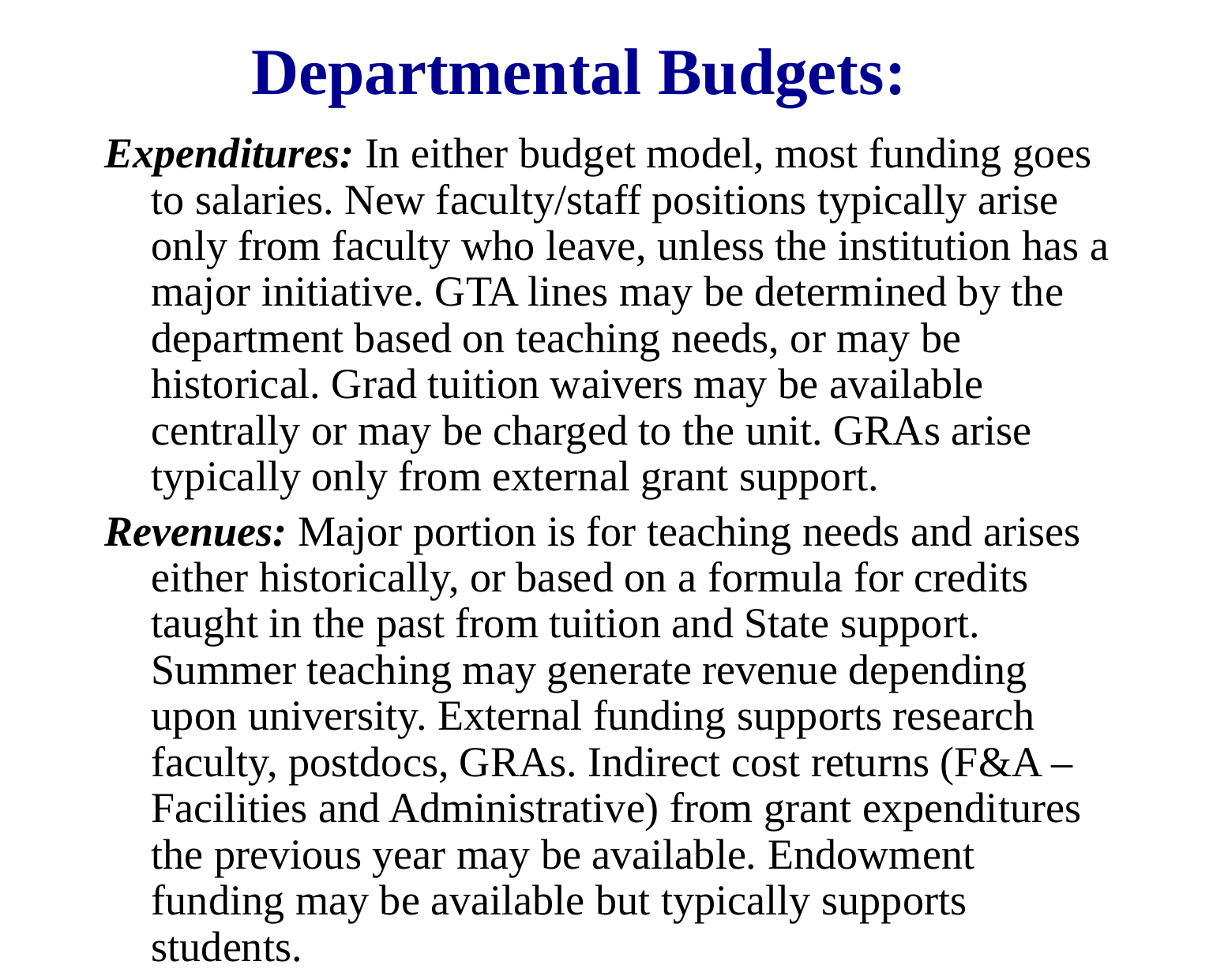

# Departmental Budgets:
Expenditures: In either budget model, most funding goes to salaries. New faculty/staff positions typically arise only from faculty who leave, unless the institution has a major initiative. GTA lines may be determined by the department based on teaching needs, or may be historical. Grad tuition waivers may be available centrally or may be charged to the unit. GRAs arise typically only from external grant support.
Revenues: Major portion is for teaching needs and arises either historically, or based on a formula for credits taught in the past from tuition and State support. Summer teaching may generate revenue depending upon university. External funding supports research faculty, postdocs, GRAs. Indirect cost returns (F&A – Facilities and Administrative) from grant expenditures the previous year may be available. Endowment funding may be available but typically supports students.